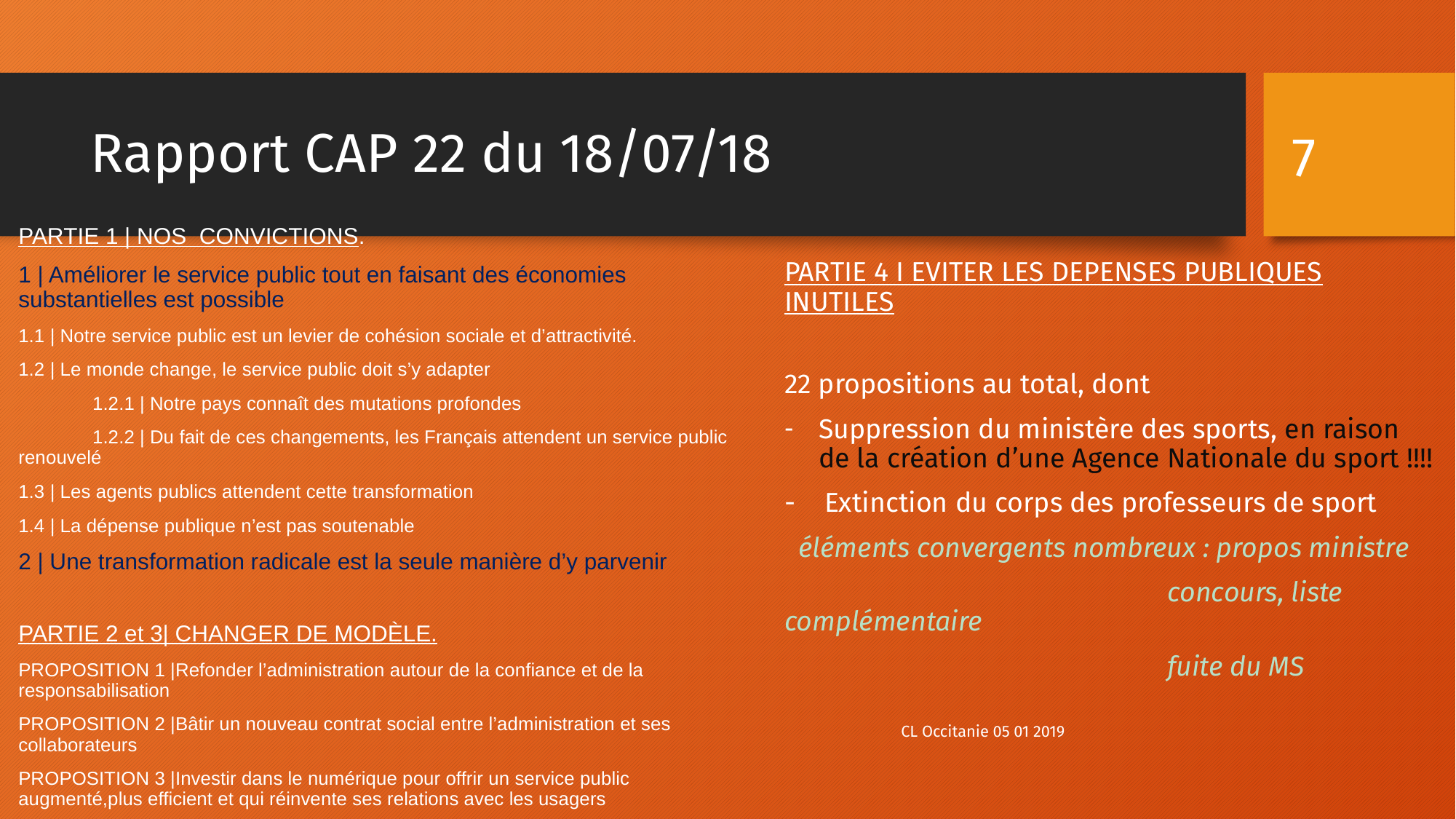

7
# Rapport CAP 22 du 18/07/18
PARTIE 1 | NOS  CONVICTIONS.
1 | Améliorer le service public tout en faisant des économies substantielles est possible
1.1 | Notre service public est un levier de cohésion sociale et d’attractivité.
1.2 | Le monde change, le service public doit s’y adapter
              1.2.1 | Notre pays connaît des mutations profondes
              1.2.2 | Du fait de ces changements, les Français attendent un service public renouvelé
1.3 | Les agents publics attendent cette transformation
1.4 | La dépense publique n’est pas soutenable
2 | Une transformation radicale est la seule manière d’y parvenir

PARTIE 2 et 3| CHANGER DE MODÈLE.
PROPOSITION 1 |Refonder l’administration autour de la confiance et de la responsabilisation
PROPOSITION 2 |Bâtir un nouveau contrat social entre l’administration et ses collaborateurs
PROPOSITION 3 |Investir dans le numérique pour offrir un service public augmenté,plus efficient et qui réinvente ses relations avec les usagers

PARTIE 4 I EVITER LES DEPENSES PUBLIQUES INUTILES

22 propositions au total, dont
Suppression du ministère des sports, en raison de la création d’une Agence Nationale du sport !!!!
-    Extinction du corps des professeurs de sport
  éléments convergents nombreux : propos ministre
                                                      concours, liste complémentaire
                                                      fuite du MS
CL Occitanie 05 01 2019